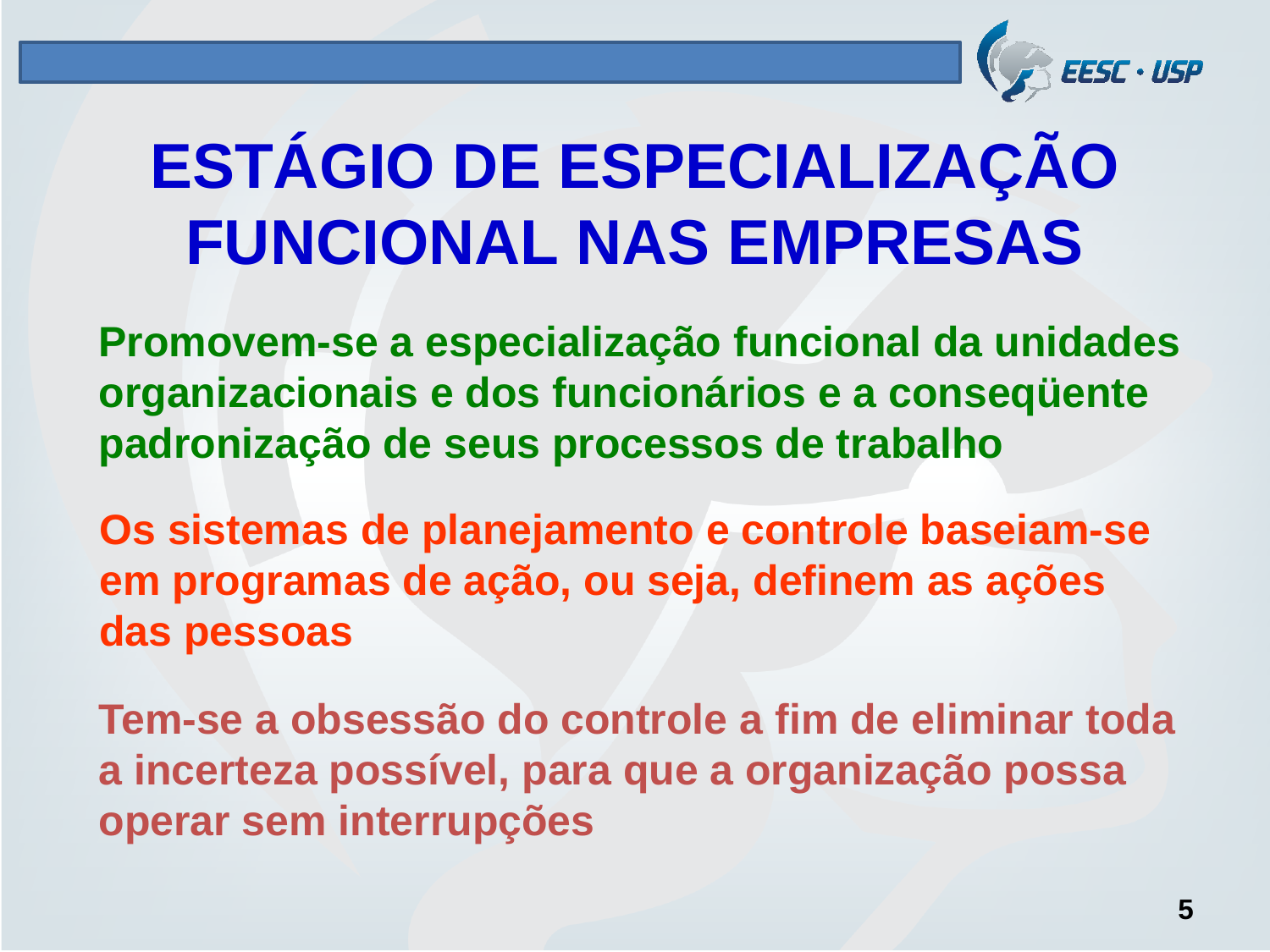

# ESTÁGIO DE ESPECIALIZAÇÃO FUNCIONAL NAS EMPRESAS
Promovem-se a especialização funcional da unidades organizacionais e dos funcionários e a conseqüente padronização de seus processos de trabalho
Os sistemas de planejamento e controle baseiam-se em programas de ação, ou seja, definem as ações das pessoas
Tem-se a obsessão do controle a fim de eliminar toda a incerteza possível, para que a organização possa operar sem interrupções
5